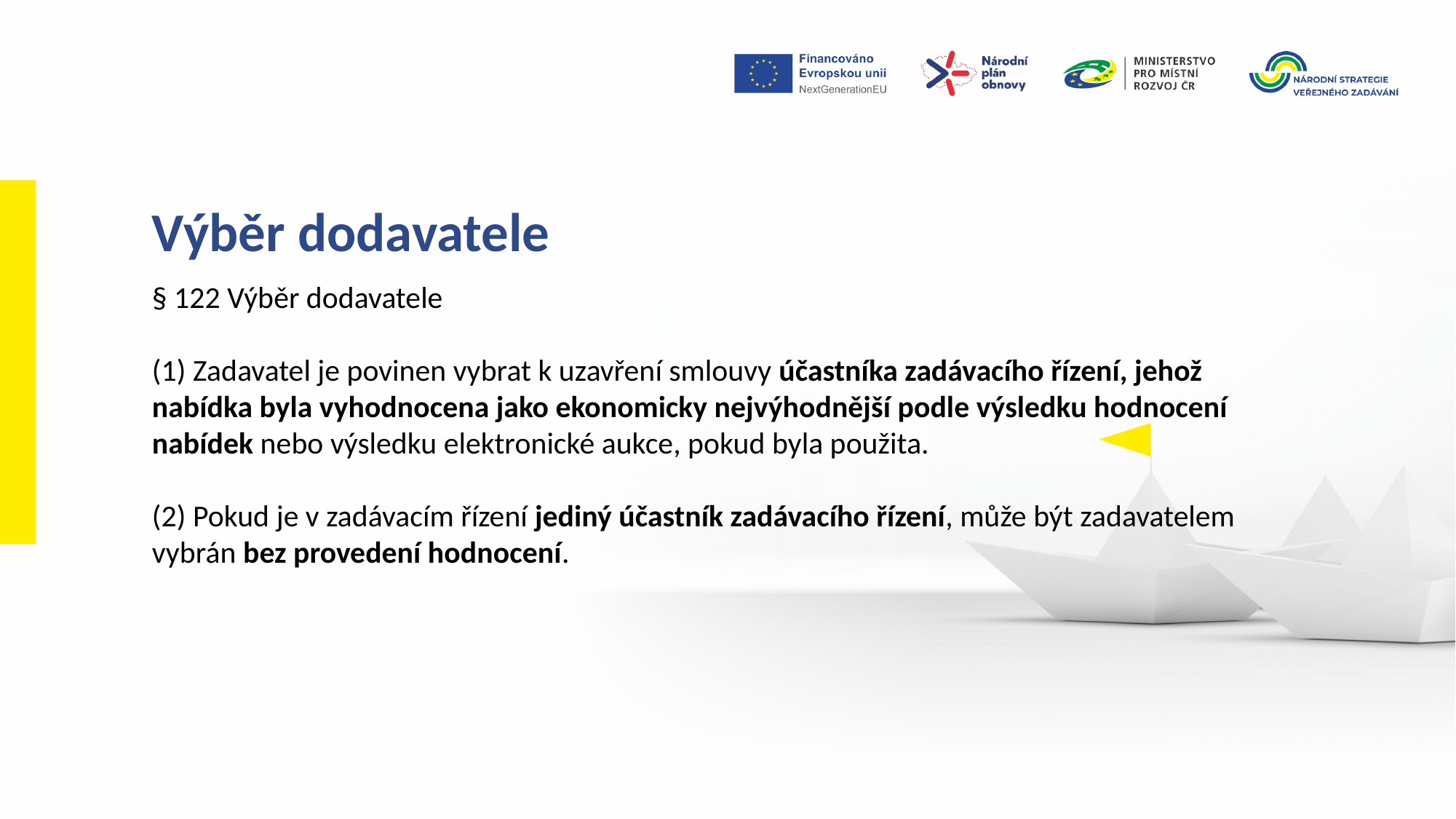

Výběr dodavatele
§ 122 Výběr dodavatele

(1) Zadavatel je povinen vybrat k uzavření smlouvy účastníka zadávacího řízení, jehož nabídka byla vyhodnocena jako ekonomicky nejvýhodnější podle výsledku hodnocení nabídek nebo výsledku elektronické aukce, pokud byla použita.

(2) Pokud je v zadávacím řízení jediný účastník zadávacího řízení, může být zadavatelem vybrán bez provedení hodnocení.